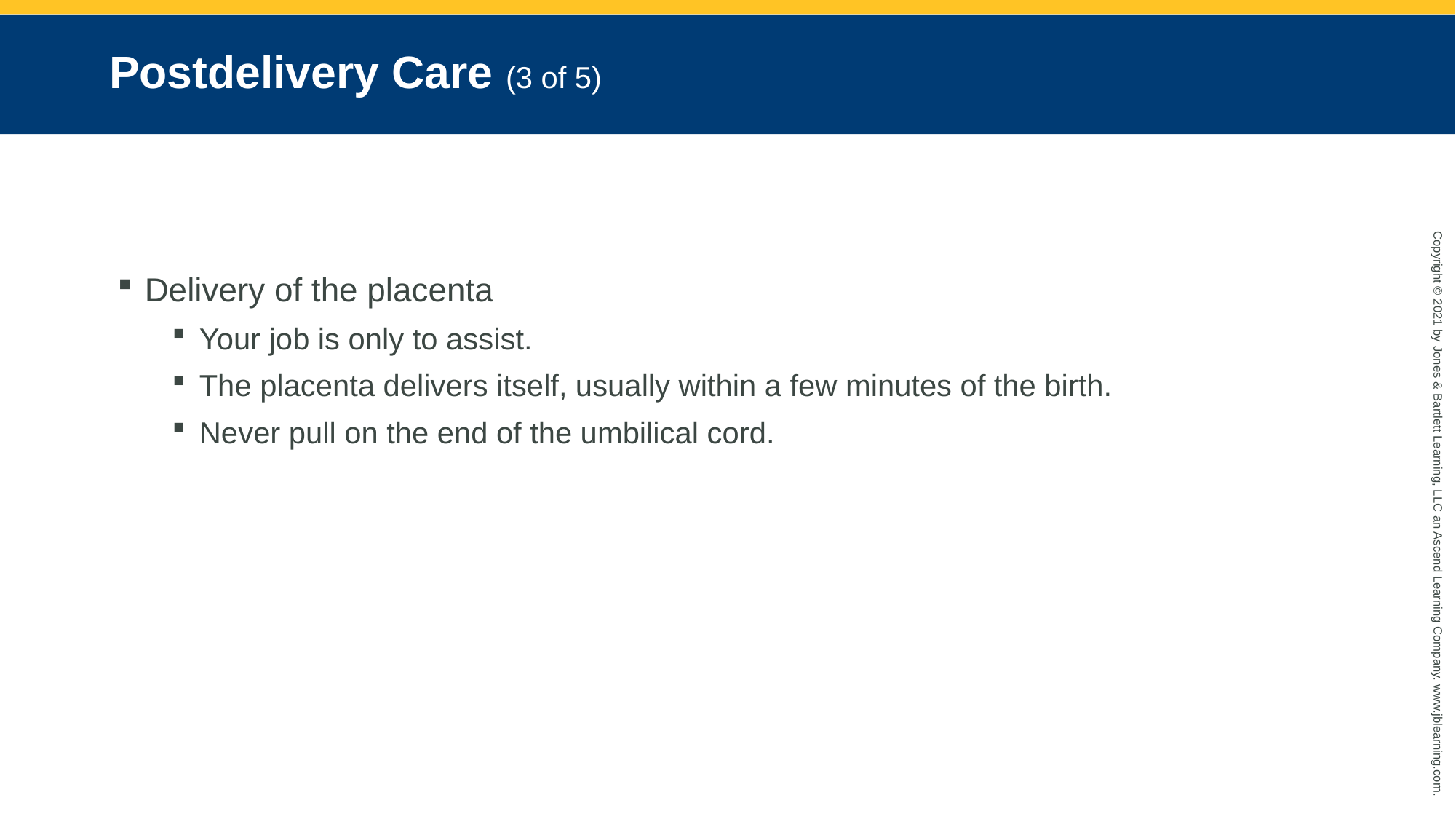

# Postdelivery Care (3 of 5)
Delivery of the placenta
Your job is only to assist.
The placenta delivers itself, usually within a few minutes of the birth.
Never pull on the end of the umbilical cord.